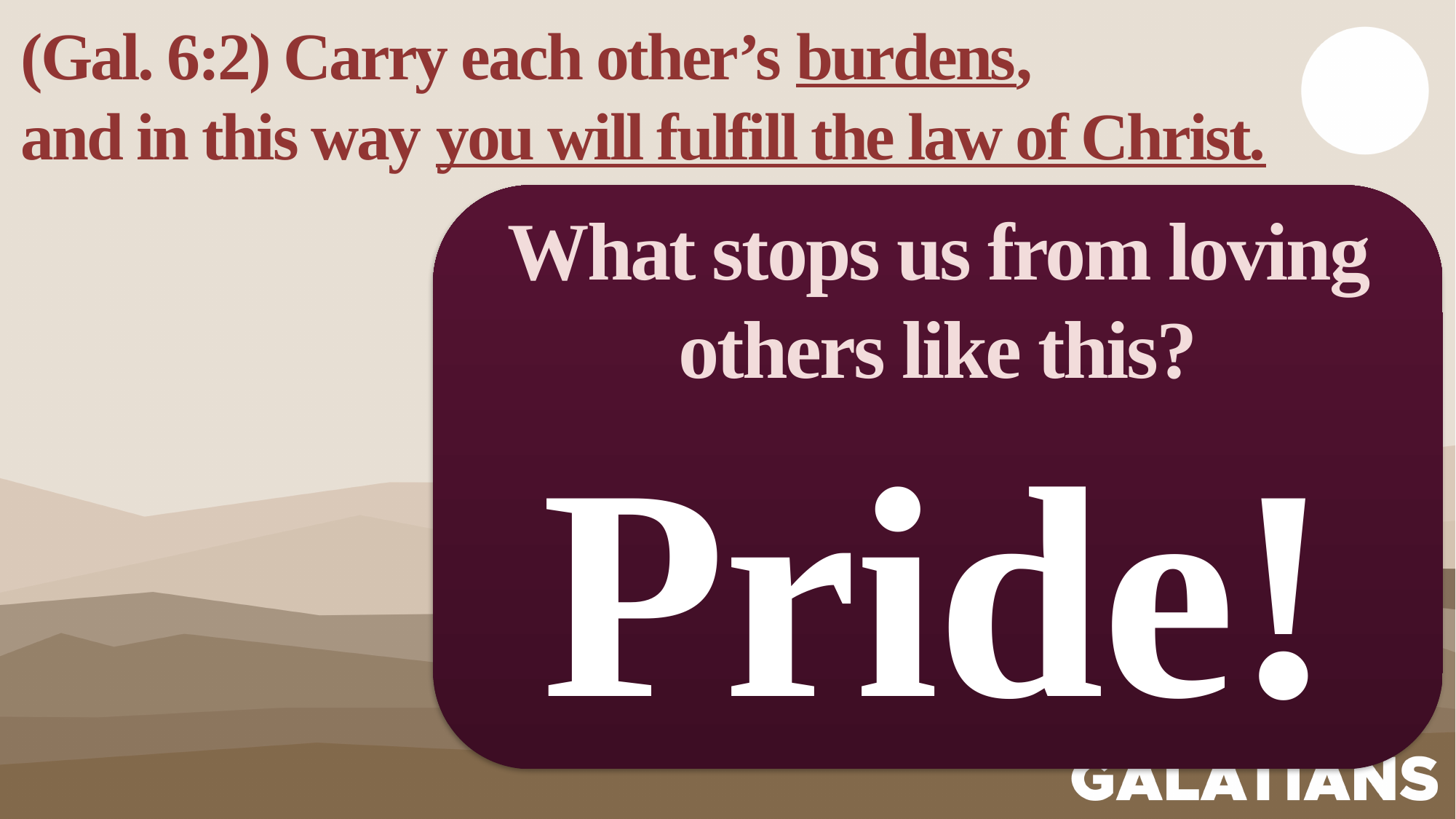

(Gal. 6:2) Carry each other’s burdens,
and in this way you will fulfill the law of Christ.
What stops us from loving others like this?
Pride!